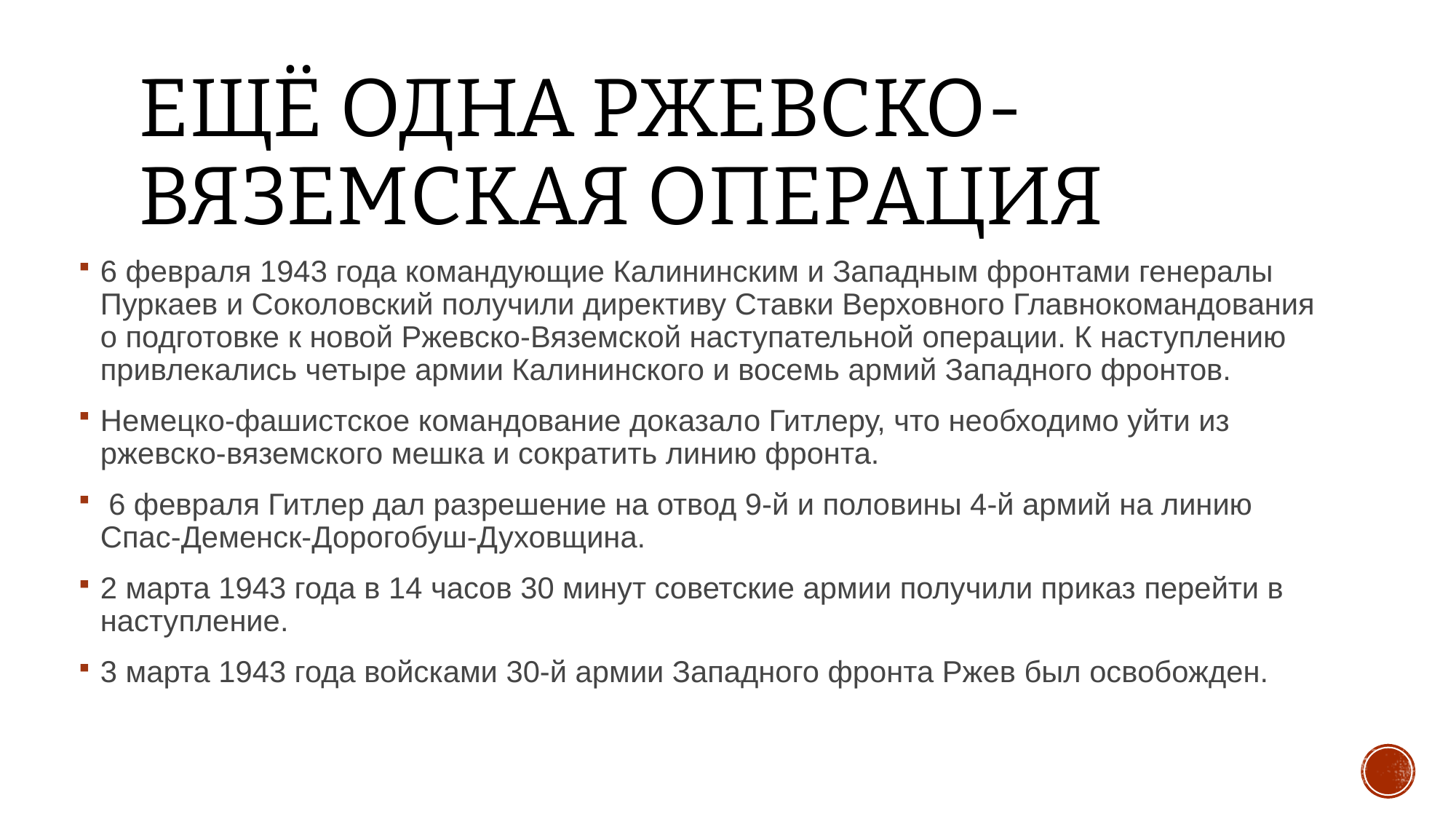

# ЕЩЁ ОДНА ржевско-вяземская операция
6 февраля 1943 года командующие Калининским и Западным фронтами генералы Пуркаев и Соколовский получили директиву Ставки Верховного Главнокомандования о подготовке к новой Ржевско-Вяземской наступательной операции. К наступлению привлекались четыре армии Калининского и восемь армий Западного фронтов.
Немецко‑фашистское командование доказало Гитлеру, что необходимо уйти из ржевско‑вяземского мешка и сократить линию фронта.
 6 февраля Гитлер дал разрешение на отвод 9‑й и половины 4‑й армий на линию Спас‑Деменск‑Дорогобуш‑Духовщина.
2 марта 1943 года в 14 часов 30 минут советские армии получили приказ перейти в наступление.
3 марта 1943 года войсками 30‑й армии Западного фронта Ржев был освобожден.